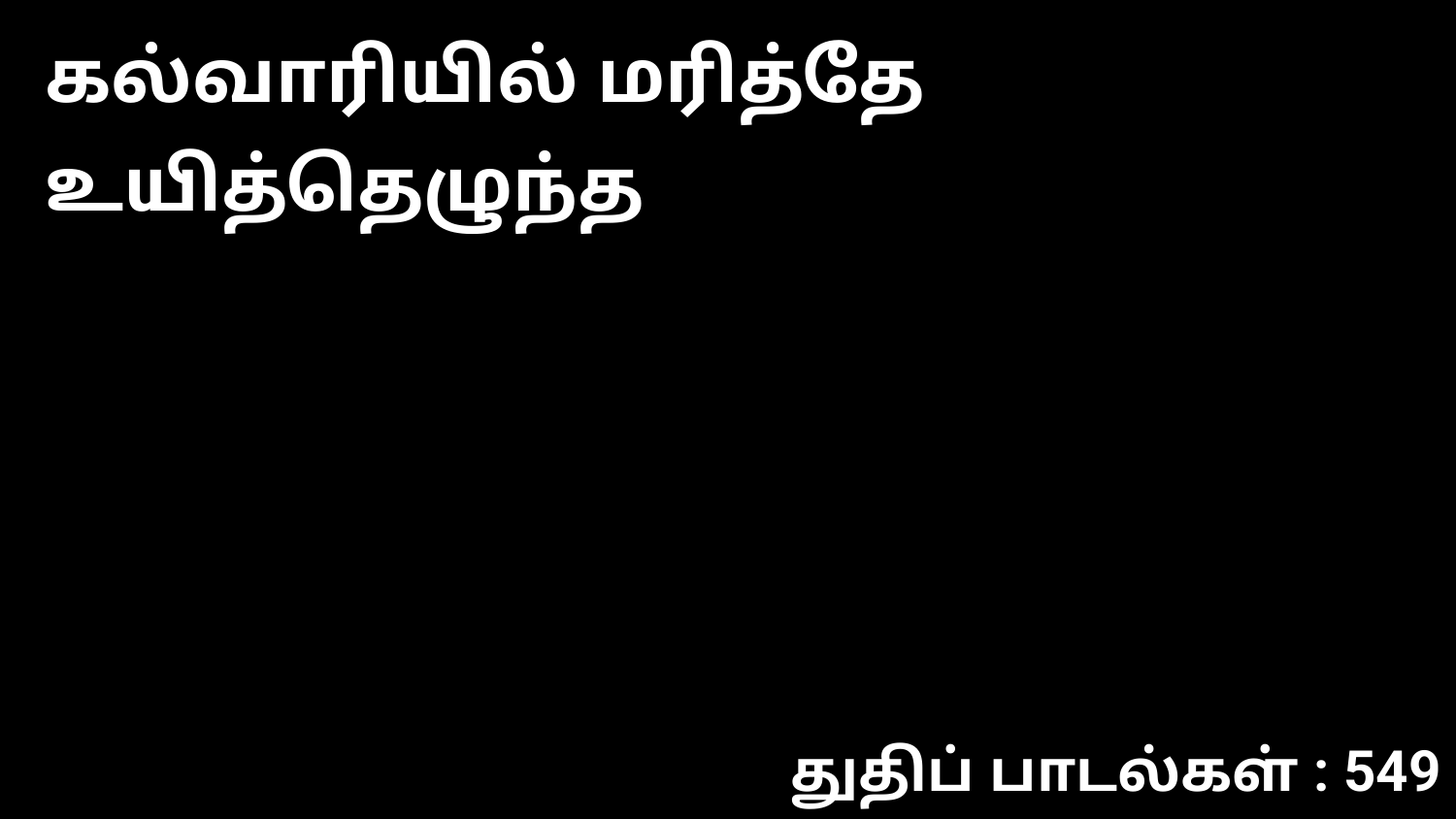

கல்வாரியில் மரித்தே உயித்தெழுந்த
துதிப் பாடல்கள் : 549